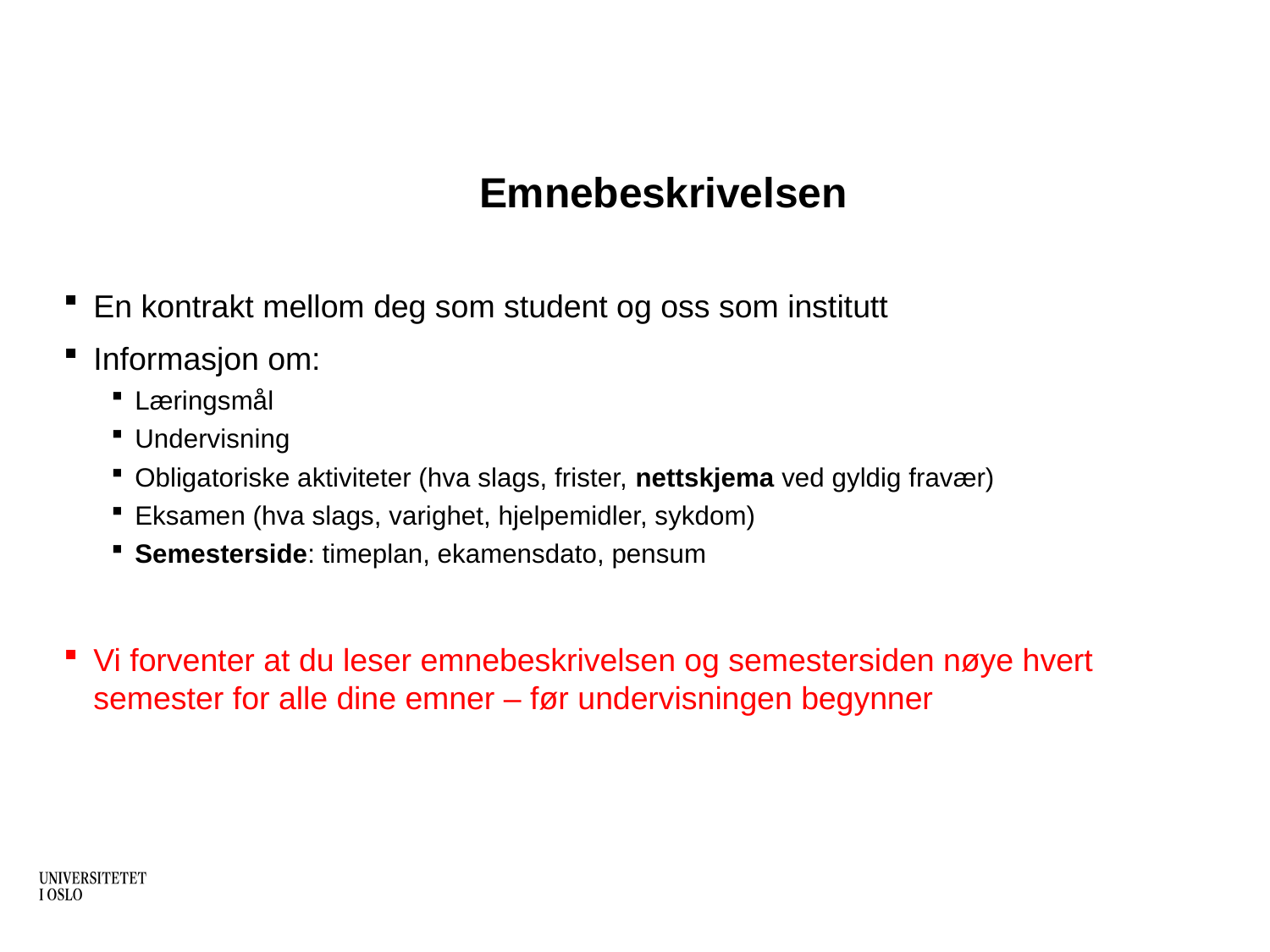

Emnebeskrivelsen
En kontrakt mellom deg som student og oss som institutt
Informasjon om:
Læringsmål
Undervisning
Obligatoriske aktiviteter (hva slags, frister, nettskjema ved gyldig fravær)
Eksamen (hva slags, varighet, hjelpemidler, sykdom)
Semesterside: timeplan, ekamensdato, pensum

Vi forventer at du leser emnebeskrivelsen og semestersiden nøye hvert semester for alle dine emner – før undervisningen begynner